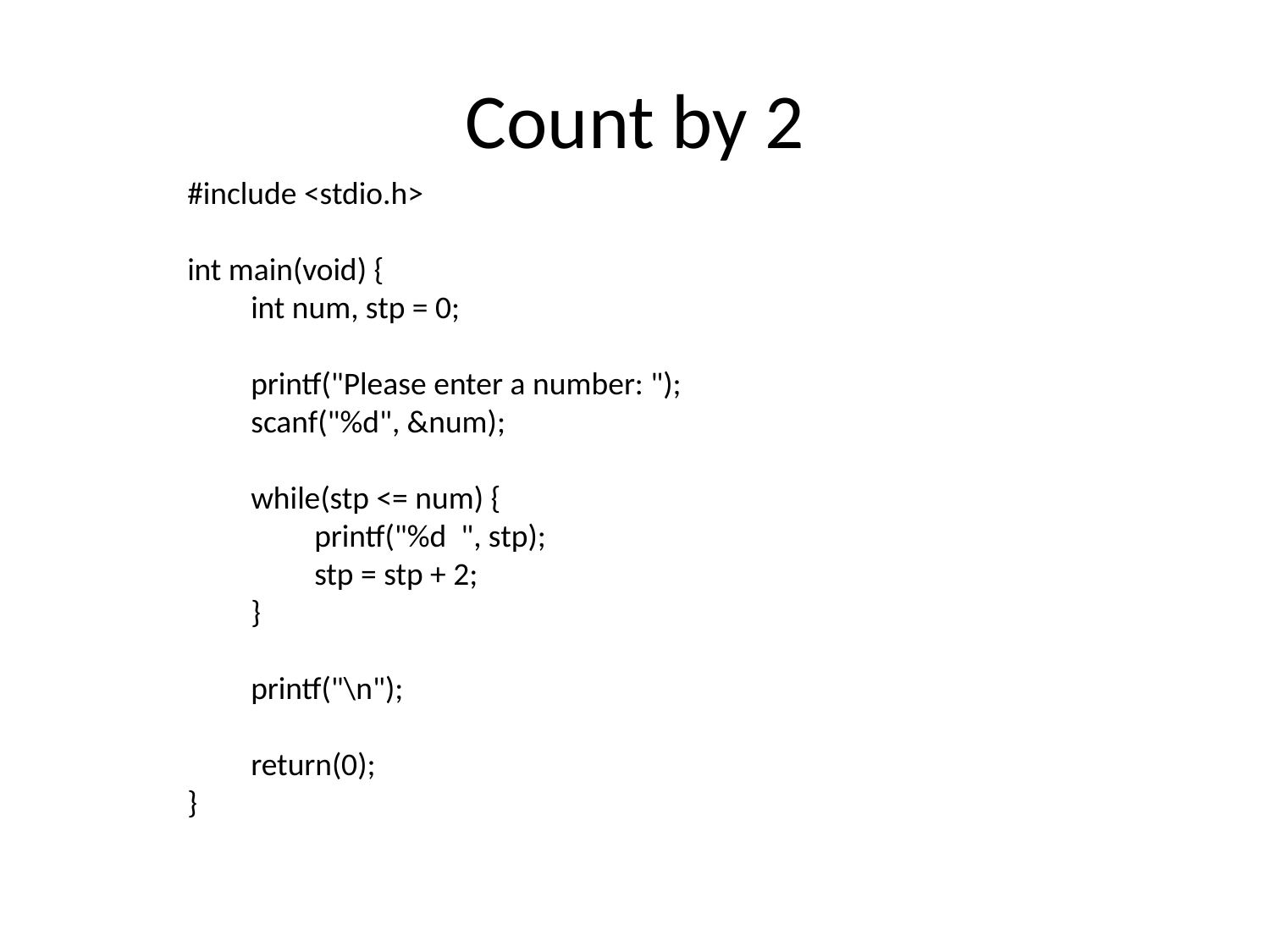

# Count by 2
#include <stdio.h>

int main(void) {
int num, stp = 0;

printf("Please enter a number: ");
scanf("%d", &num);

while(stp <= num) {
printf("%d  ", stp);
stp = stp + 2;
}

printf("\n");

return(0);
}